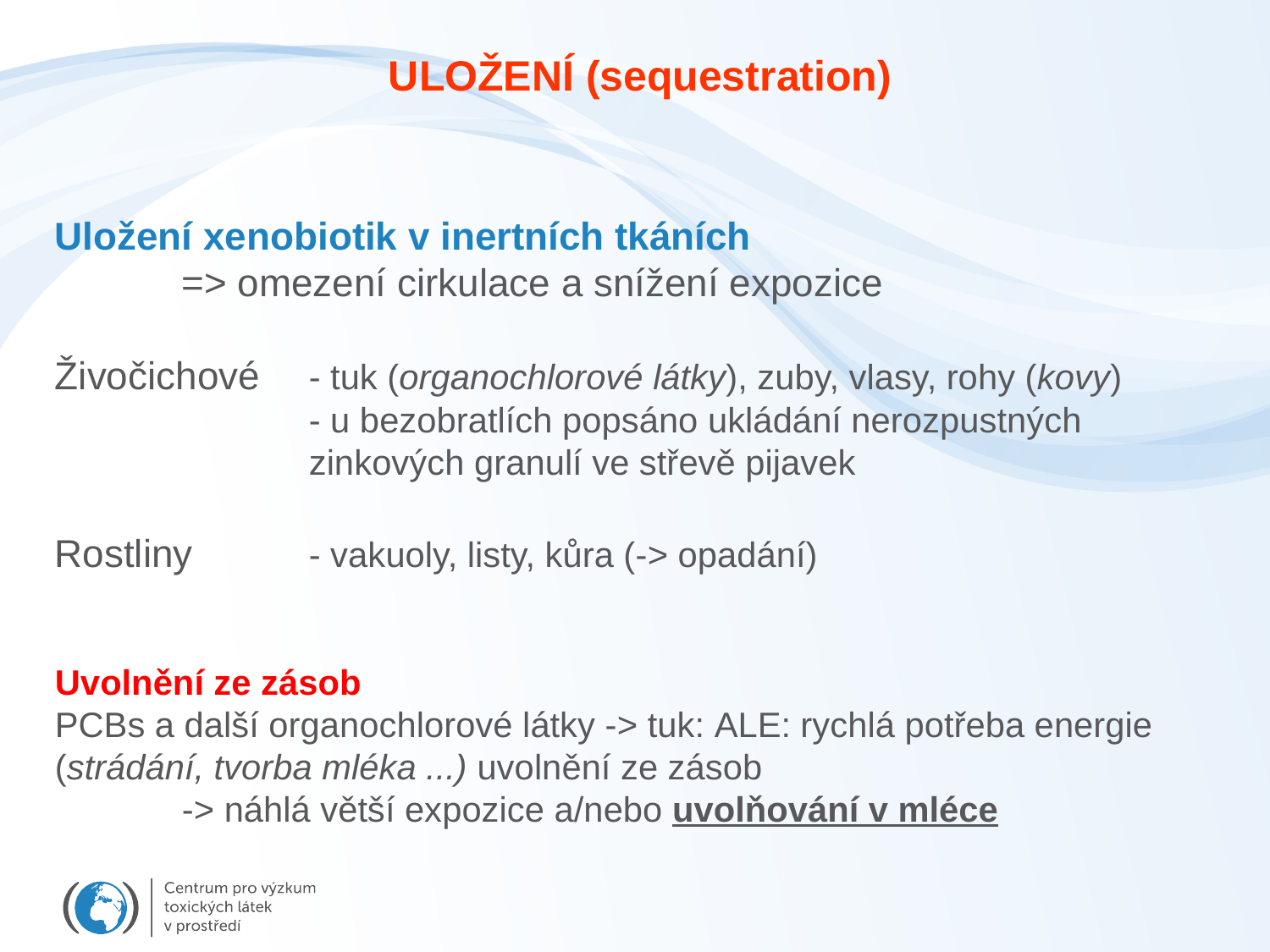

ULOŽENÍ (sequestration)
Uložení xenobiotik v inertních tkáních
	=> omezení cirkulace a snížení expozice

Živočichové	- tuk (organochlorové látky), zuby, vlasy, rohy (kovy)
		- u bezobratlích popsáno ukládání nerozpustných 			zinkových granulí ve střevě pijavek

Rostliny	- vakuoly, listy, kůra (-> opadání)

Uvolnění ze zásob
PCBs a další organochlorové látky -> tuk: ALE: rychlá potřeba energie (strádání, tvorba mléka ...) uvolnění ze zásob
	-> náhlá větší expozice a/nebo uvolňování v mléce